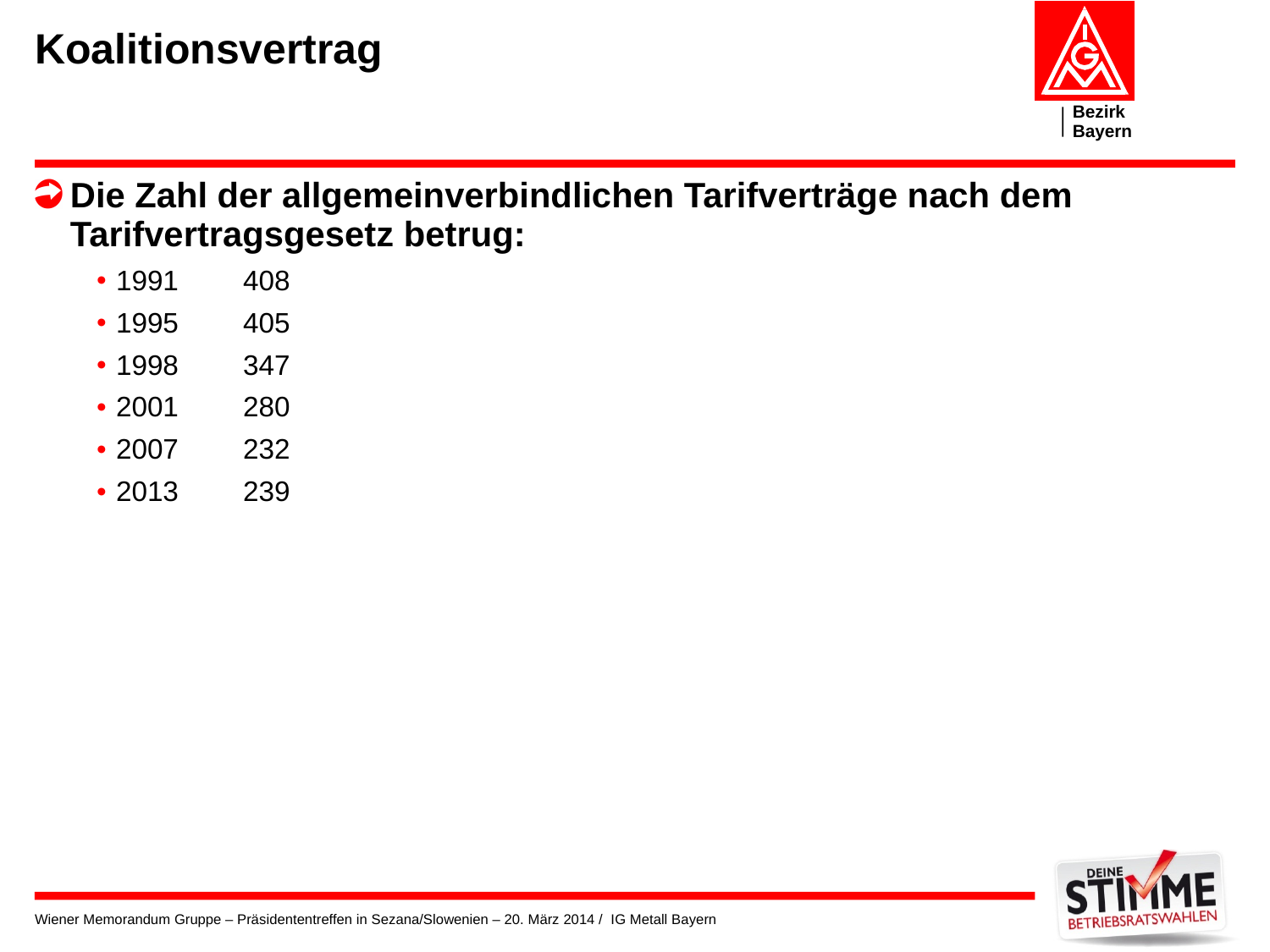

# Koalitionsvertrag
Die Zahl der allgemeinverbindlichen Tarifverträge nach dem Tarifvertragsgesetz betrug:
1991	408
1995	405
1998	347
2001	280
2007	232
2013	239